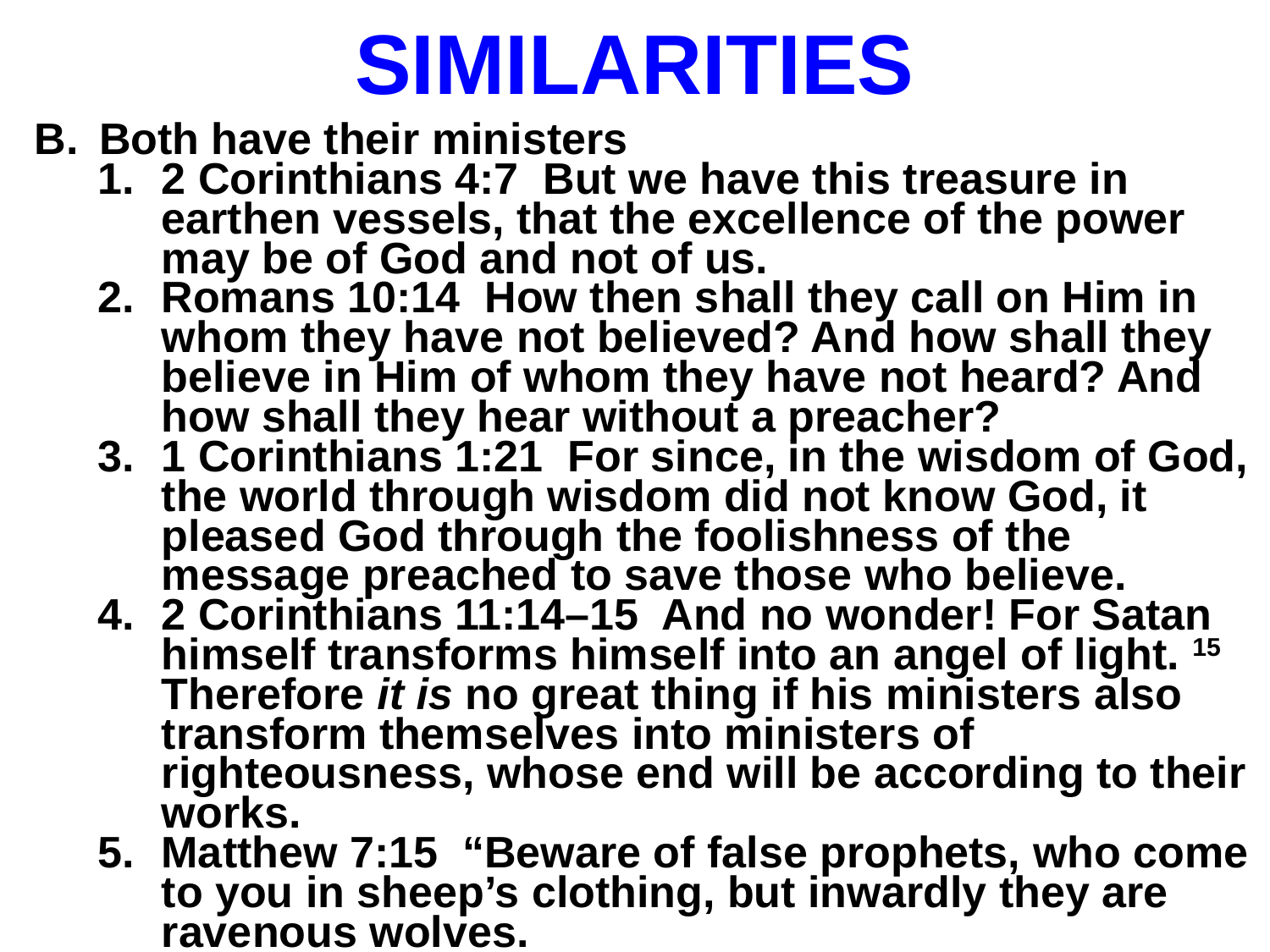

# SIMILARITIES
Both have their ministers
2 Corinthians 4:7  But we have this treasure in earthen vessels, that the excellence of the power may be of God and not of us.
Romans 10:14  How then shall they call on Him in whom they have not believed? And how shall they believe in Him of whom they have not heard? And how shall they hear without a preacher?
1 Corinthians 1:21  For since, in the wisdom of God, the world through wisdom did not know God, it pleased God through the foolishness of the message preached to save those who believe.
2 Corinthians 11:14–15  And no wonder! For Satan himself transforms himself into an angel of light. 15 Therefore it is no great thing if his ministers also transform themselves into ministers of righteousness, whose end will be according to their works.
Matthew 7:15  “Beware of false prophets, who come to you in sheep’s clothing, but inwardly they are ravenous wolves.